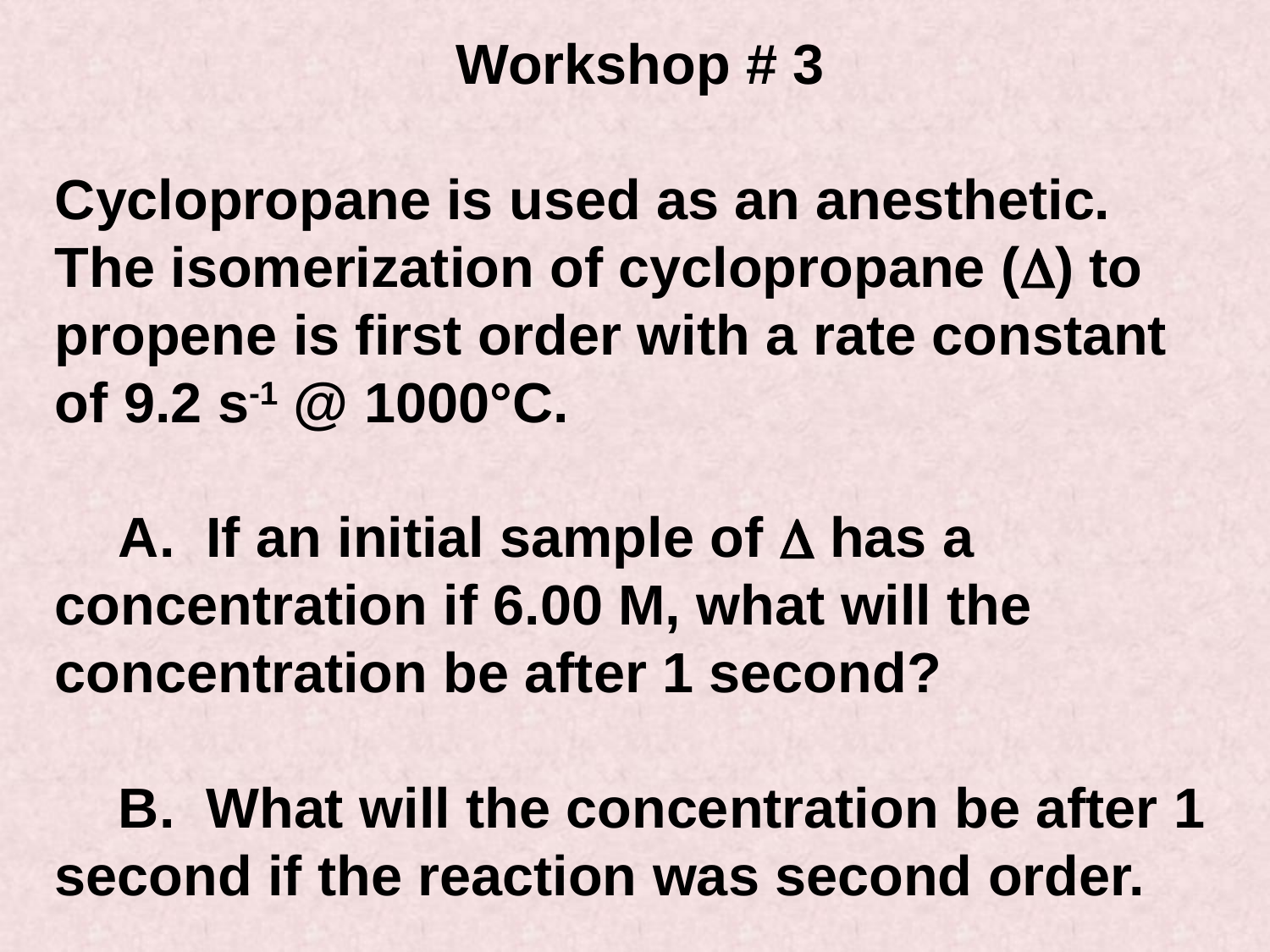

Workshop # 3

Cyclopropane is used as an anesthetic.  The isomerization of cyclopropane (Δ) to propene is first order with a rate constant of 9.2 s-1 @ 1000°C.

	A.  If an initial sample of Δ has a concentration if 6.00 M, what will the concentration be after 1 second?

	B.  What will the concentration be after 1 second if the reaction was second order.